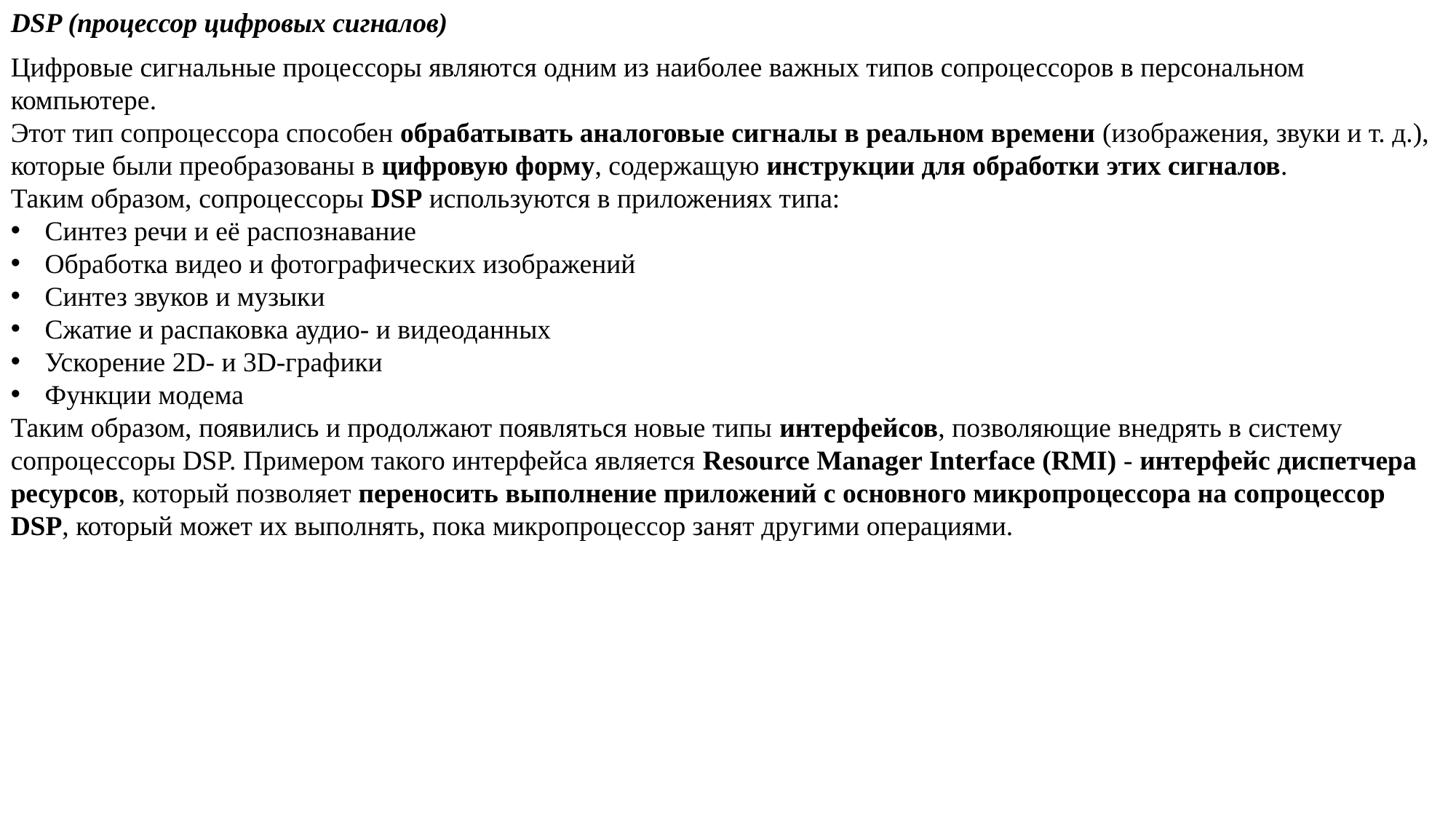

DSP (процессор цифровых сигналов)
Цифровые сигнальные процессоры являются одним из наиболее важных типов сопроцессоров в персональном компьютере.
Этот тип сопроцессора способен обрабатывать аналоговые сигналы в реальном времени (изображения, звуки и т. д.), которые были преобразованы в цифровую форму, содержащую инструкции для обработки этих сигналов.
Таким образом, сопроцессоры DSP используются в приложениях типа:
Синтез речи и её распознавание
Обработка видео и фотографических изображений
Синтез звуков и музыки
Сжатие и распаковка аудио- и видеоданных
Ускорение 2D- и 3D-графики
Функции модема
Таким образом, появились и продолжают появляться новые типы интерфейсов, позволяющие внедрять в систему сопроцессоры DSP. Примером такого интерфейса является Resource Manager Interface (RMI) - интерфейс диспетчера ресурсов, который позволяет переносить выполнение приложений с основного микропроцессора на сопроцессор DSP, который может их выполнять, пока микропроцессор занят другими операциями.